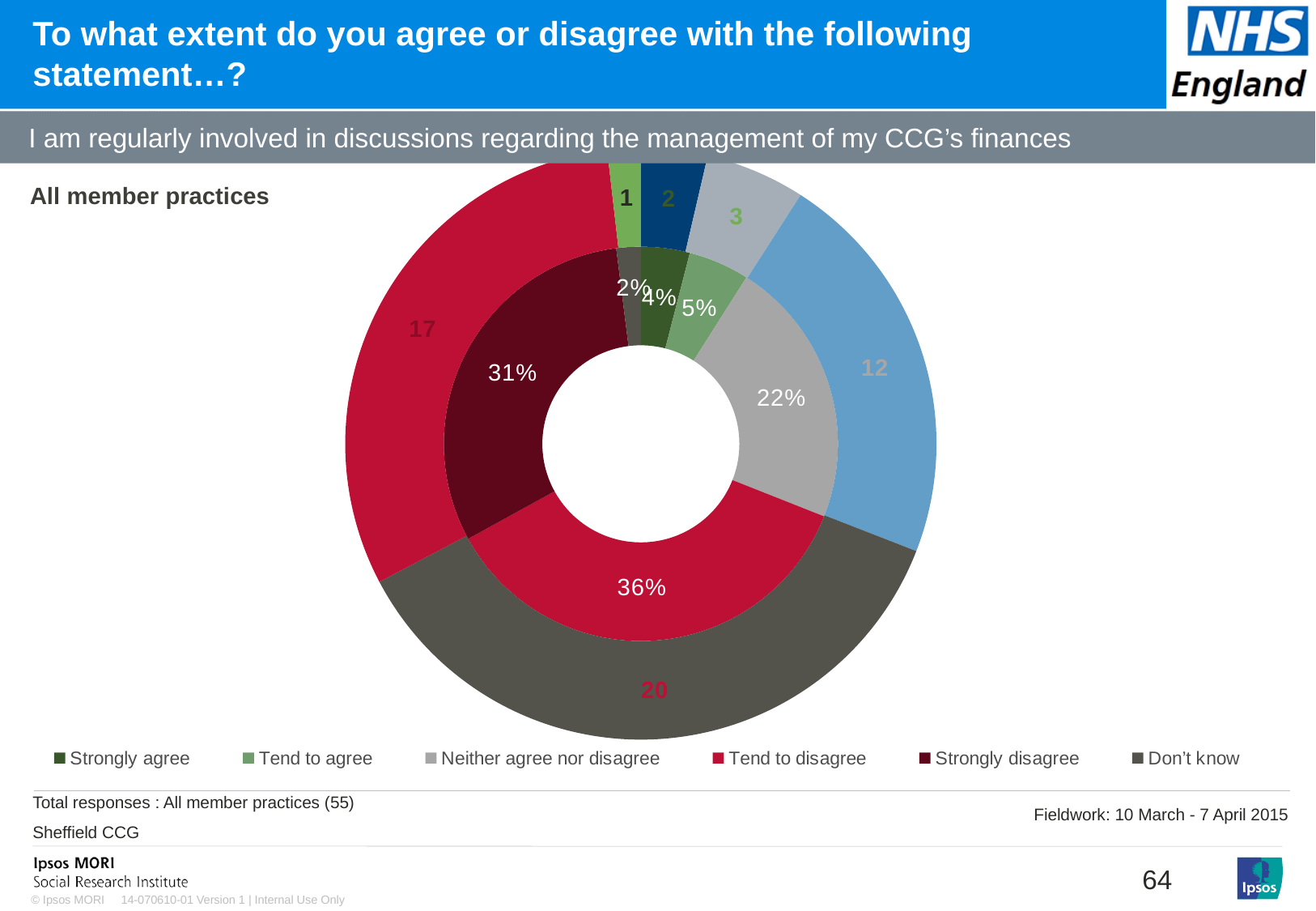

# To what extent do you agree or disagree with the following statement…?

### Chart: Ipsos Ribbon Rules

| Category |  |
|---|---|
I am regularly involved in discussions regarding the management of my CCG’s finances

### Chart

| Category | Sales | Column1 |
|---|---|---|
| Strongly agree | 4.0 | 2.0 |
| Tend to agree | 5.0 | 3.0 |
| Neither agree nor disagree | 22.0 | 12.0 |
| Tend to disagree | 36.0 | 20.0 |
| Strongly disagree | 31.0 | 17.0 |
| Don’t know | 2.0 | 1.0 |
All member practices
Total responses : All member practices (55)
Sheffield CCG
Fieldwork: 10 March - 7 April 2015